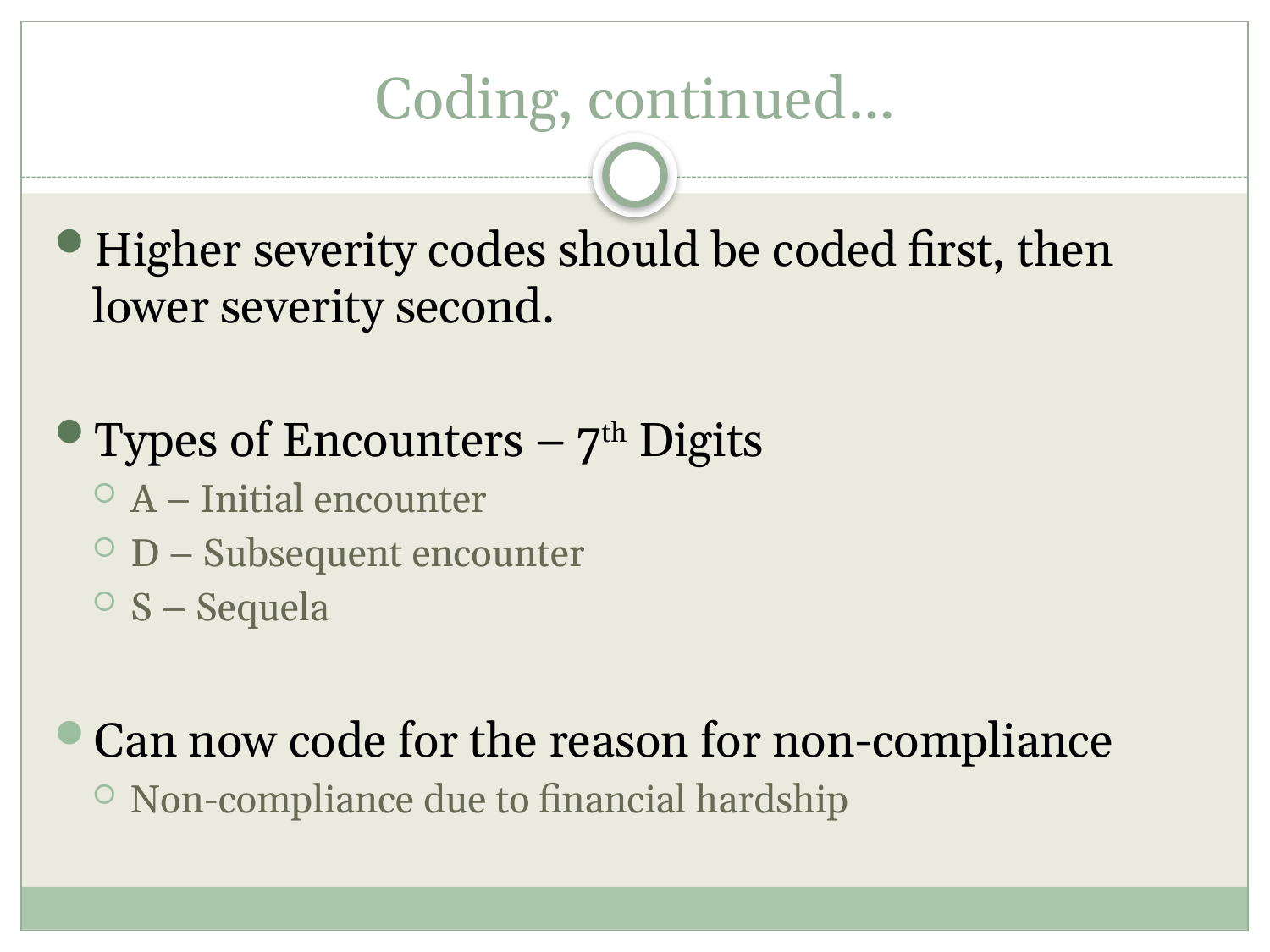

# Coding, continued…
Higher severity codes should be coded first, then lower severity second.

Types of Encounters – 7th Digits
A – Initial encounter
D – Subsequent encounter
S – Sequela

Can now code for the reason for non-compliance
Non-compliance due to financial hardship